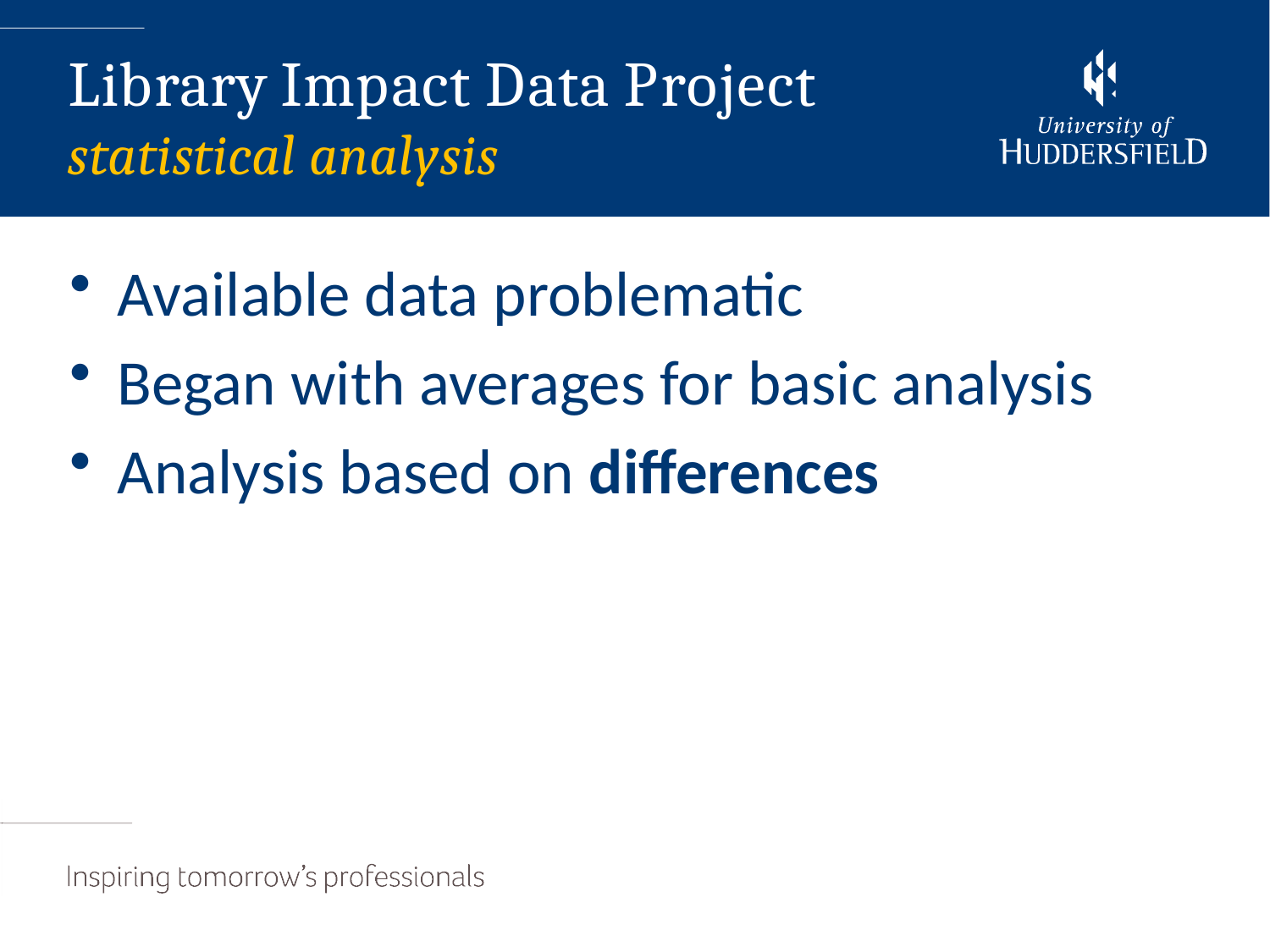

Available data problematic
Began with averages for basic analysis
Analysis based on differences

Library Impact Data Project
statistical analysis